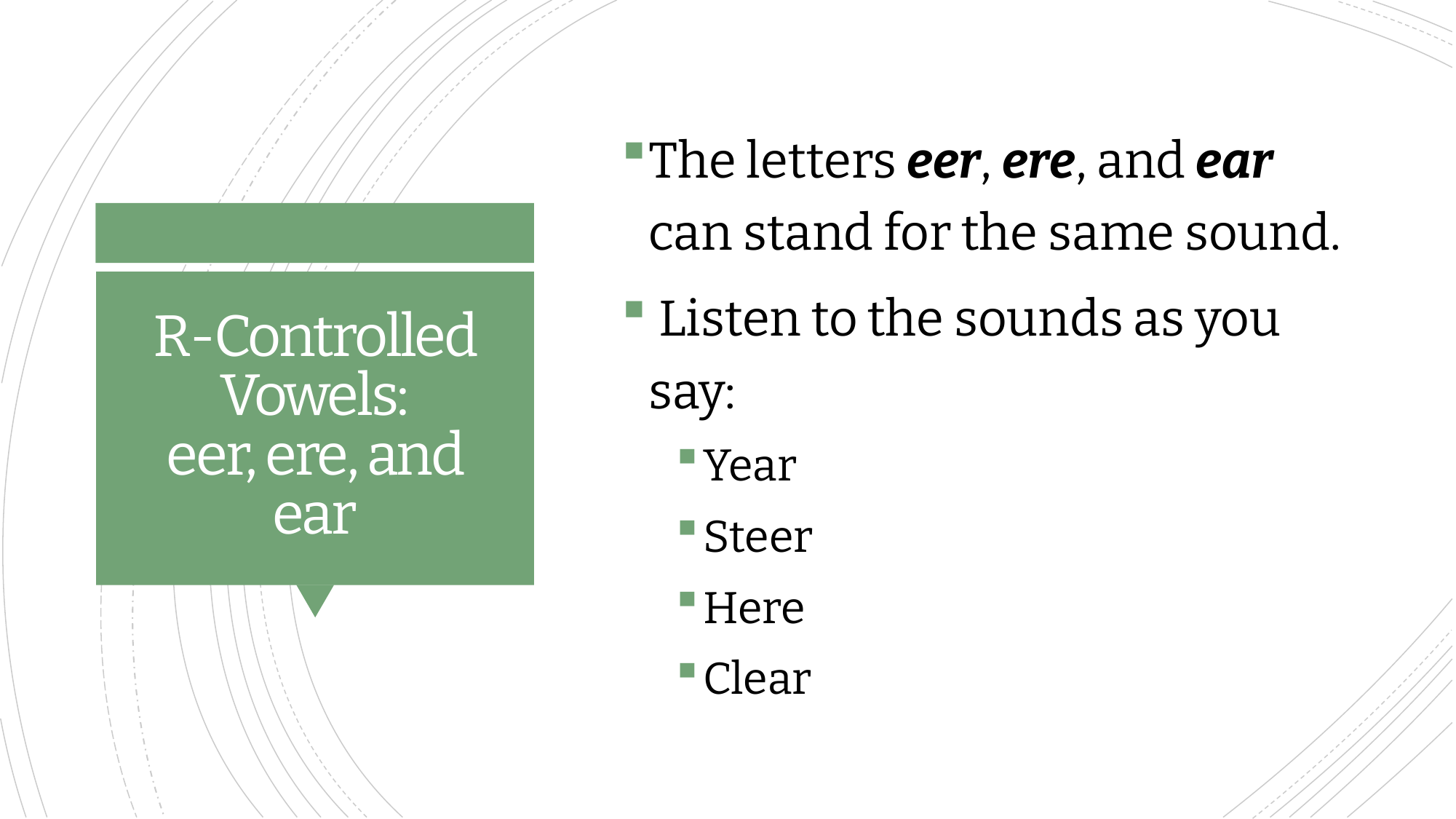

The letters eer, ere, and ear can stand for the same sound.
 Listen to the sounds as you say:
Year
Steer
Here
Clear
# R-Controlled Vowels: eer, ere, and ear